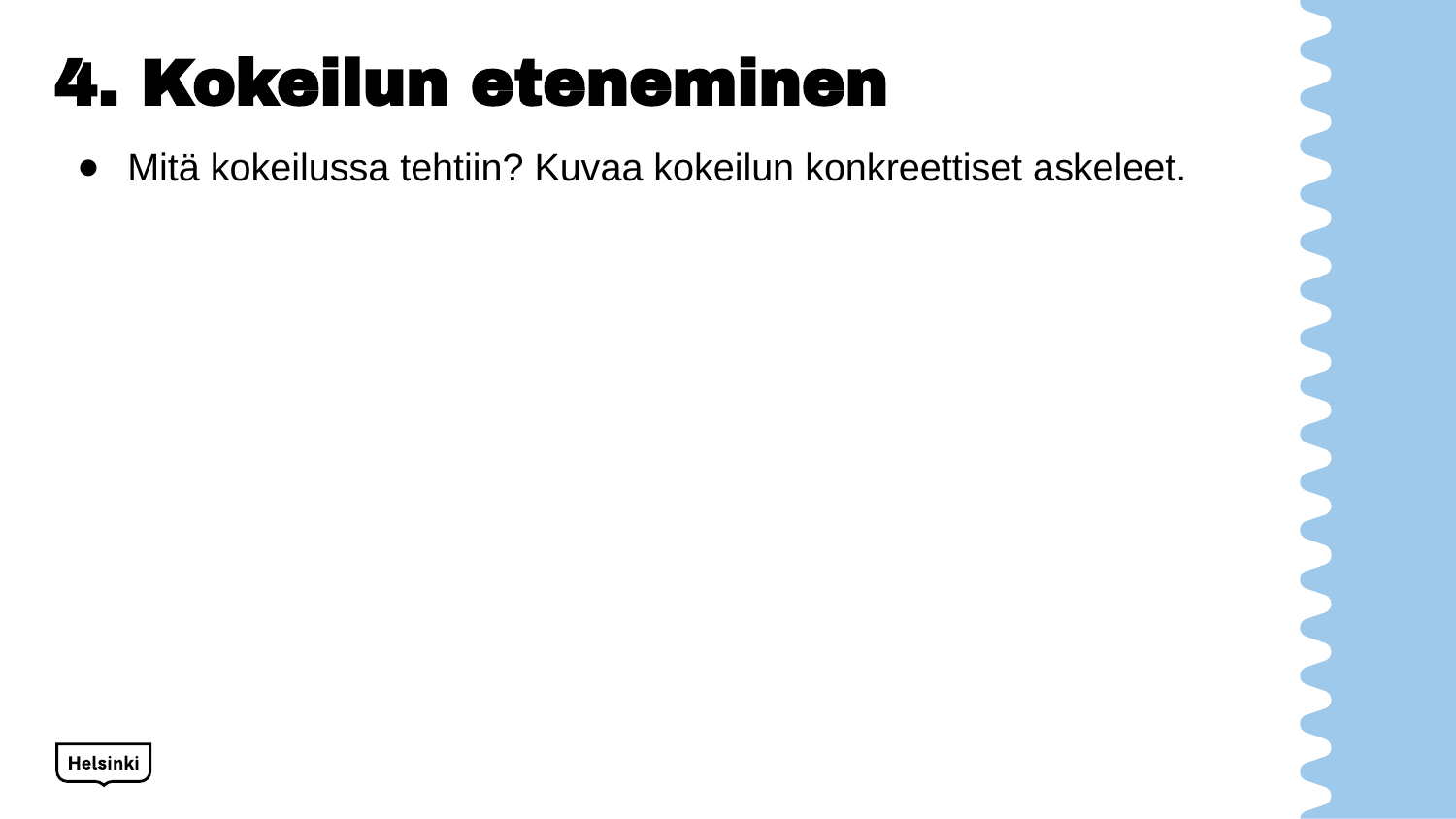

# 4. Kokeilun eteneminen
Mitä kokeilussa tehtiin? Kuvaa kokeilun konkreettiset askeleet.